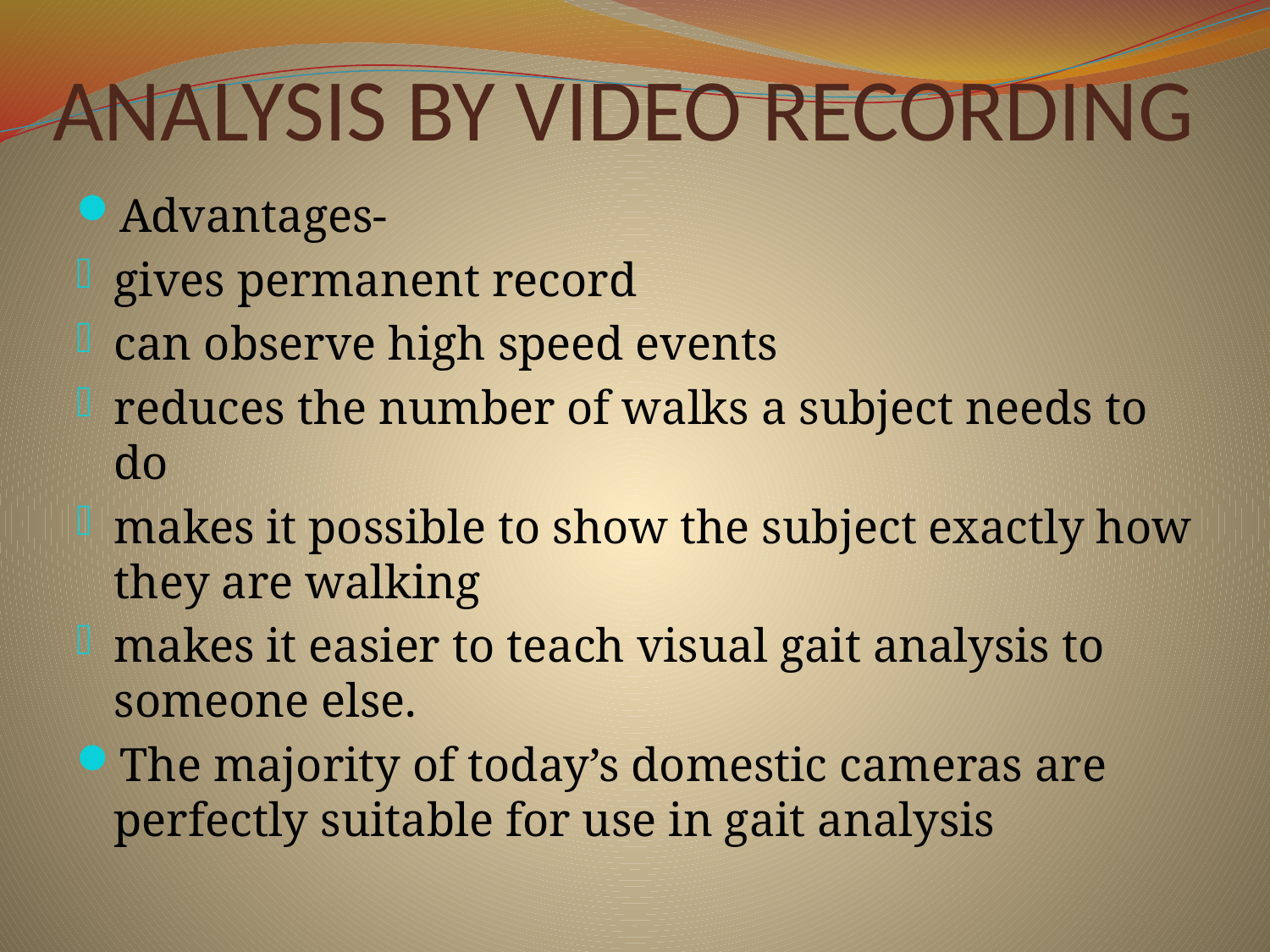

# ANALYSIS BY VIDEO RECORDING
Advantages-
gives permanent record
can observe high speed events
reduces the number of walks a subject needs to do
makes it possible to show the subject exactly how they are walking
makes it easier to teach visual gait analysis to someone else.
The majority of today’s domestic cameras are perfectly suitable for use in gait analysis